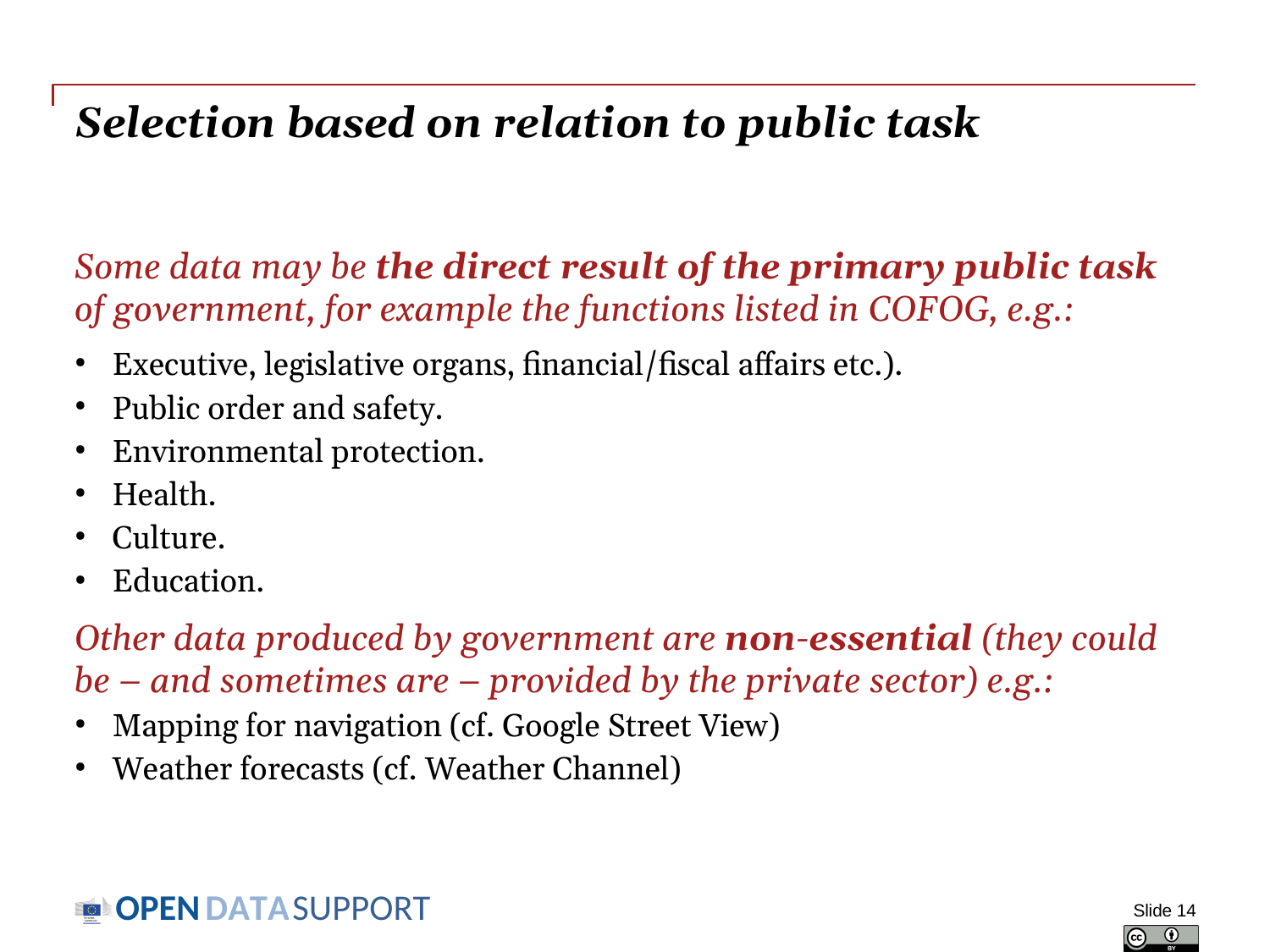

# Selection based on relation to public task
Some data may be the direct result of the primary public task of government, for example the functions listed in COFOG, e.g.:
Executive, legislative organs, financial/fiscal affairs etc.).
Public order and safety.
Environmental protection.
Health.
Culture.
Education.
Other data produced by government are non-essential (they could be – and sometimes are – provided by the private sector) e.g.:
Mapping for navigation (cf. Google Street View)
Weather forecasts (cf. Weather Channel)

Slide 14